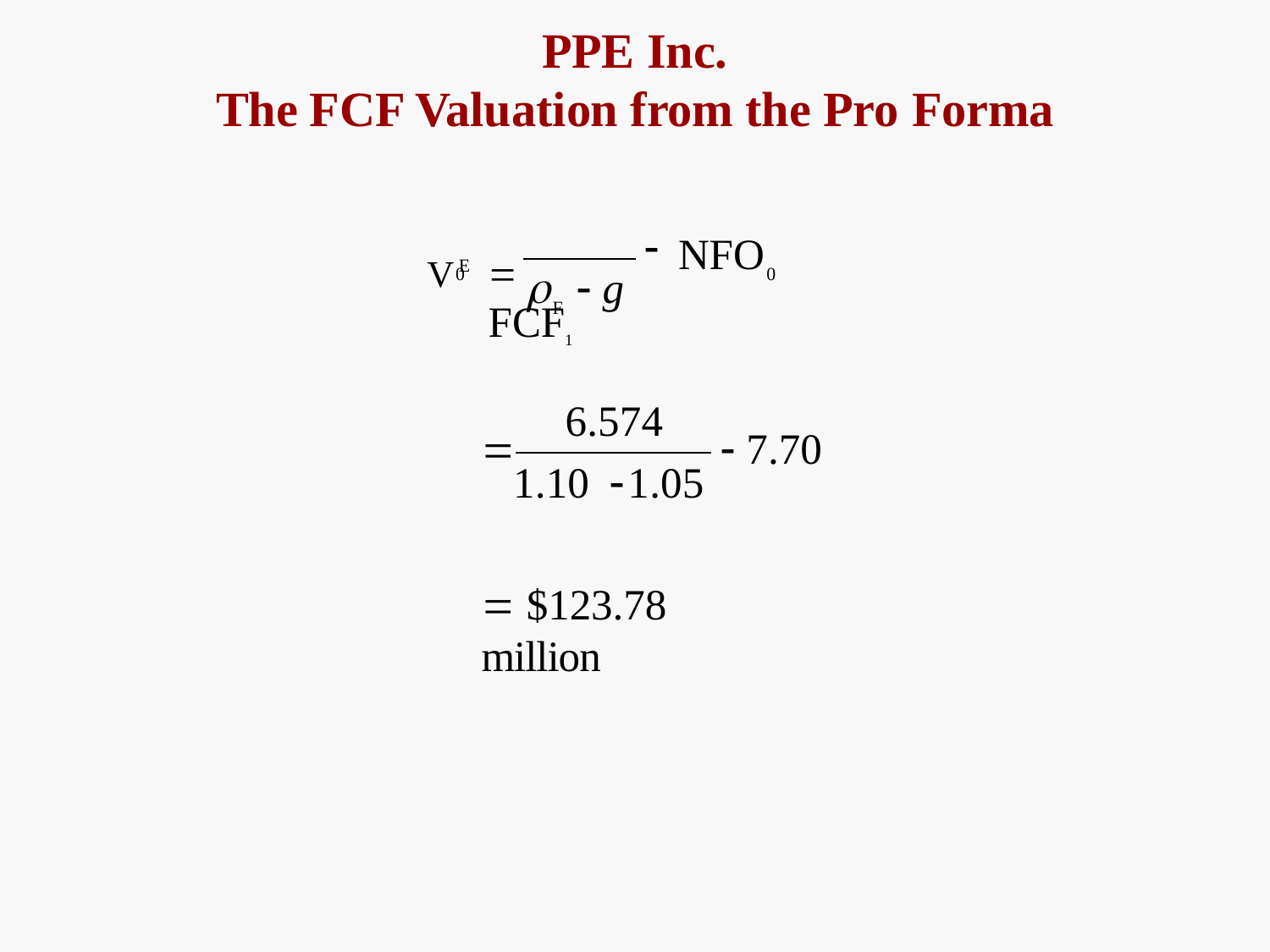

# PPE Inc.
The FCF Valuation from the Pro Forma
=	FCF1
VE
NFO
ρ	− g

0
0
F
6.574
=
− 7.70

1.10	−1.05
= $123.78 million